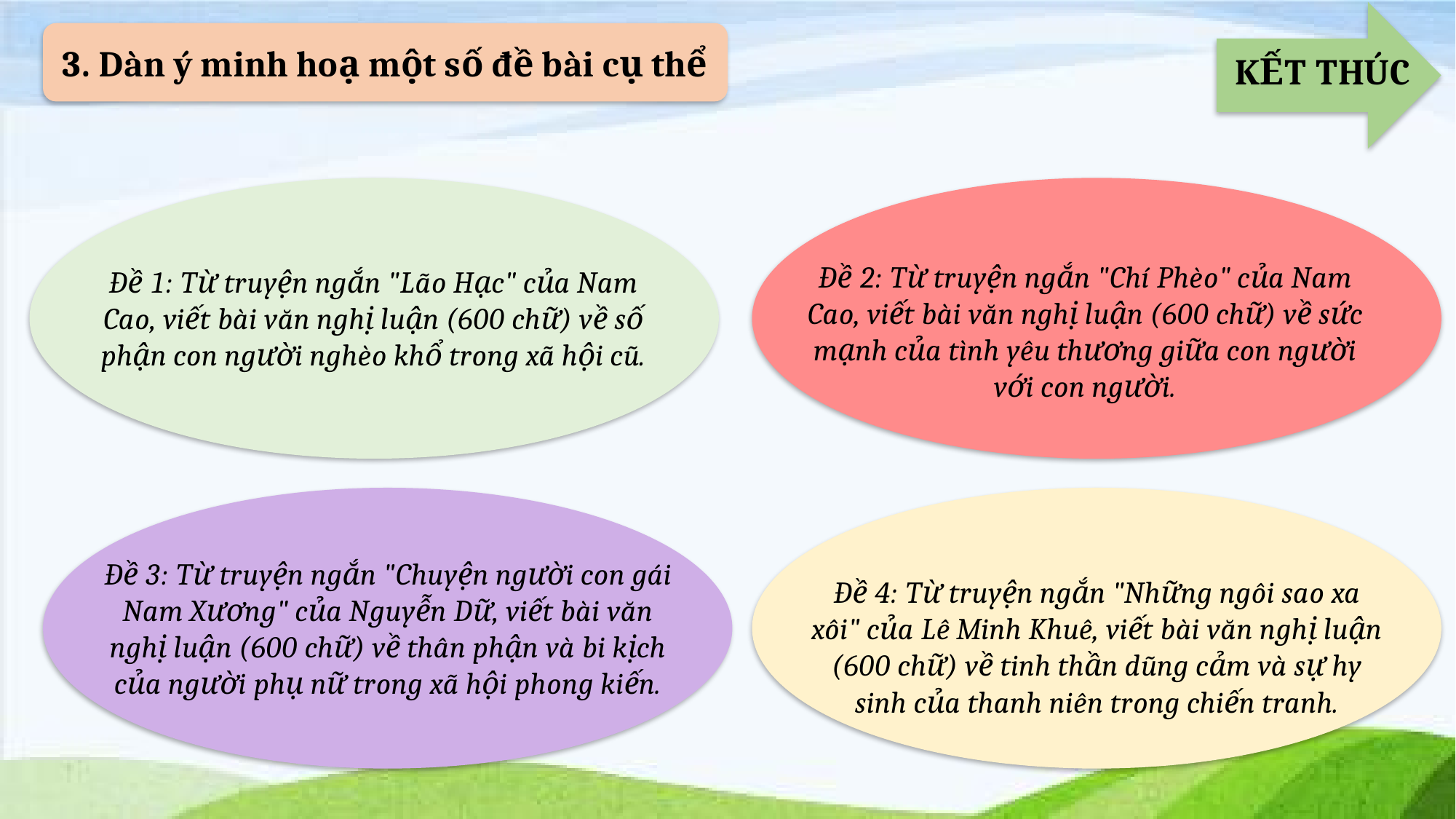

KẾT THÚC

3. Dàn ý minh hoạ một số đề bài cụ thể

Đề 1: Từ truyện ngắn "Lão Hạc" của Nam Cao, viết bài văn nghị luận (600 chữ) về số phận con người nghèo khổ trong xã hội cũ.

Đề 2: Từ truyện ngắn "Chí Phèo" của Nam Cao, viết bài văn nghị luận (600 chữ) về sức mạnh của tình yêu thương giữa con người với con người.

Đề 3: Từ truyện ngắn "Chuyện người con gái Nam Xương" của Nguyễn Dữ, viết bài văn nghị luận (600 chữ) về thân phận và bi kịch của người phụ nữ trong xã hội phong kiến.

Đề 4: Từ truyện ngắn "Những ngôi sao xa xôi" của Lê Minh Khuê, viết bài văn nghị luận (600 chữ) về tinh thần dũng cảm và sự hy sinh của thanh niên trong chiến tranh.